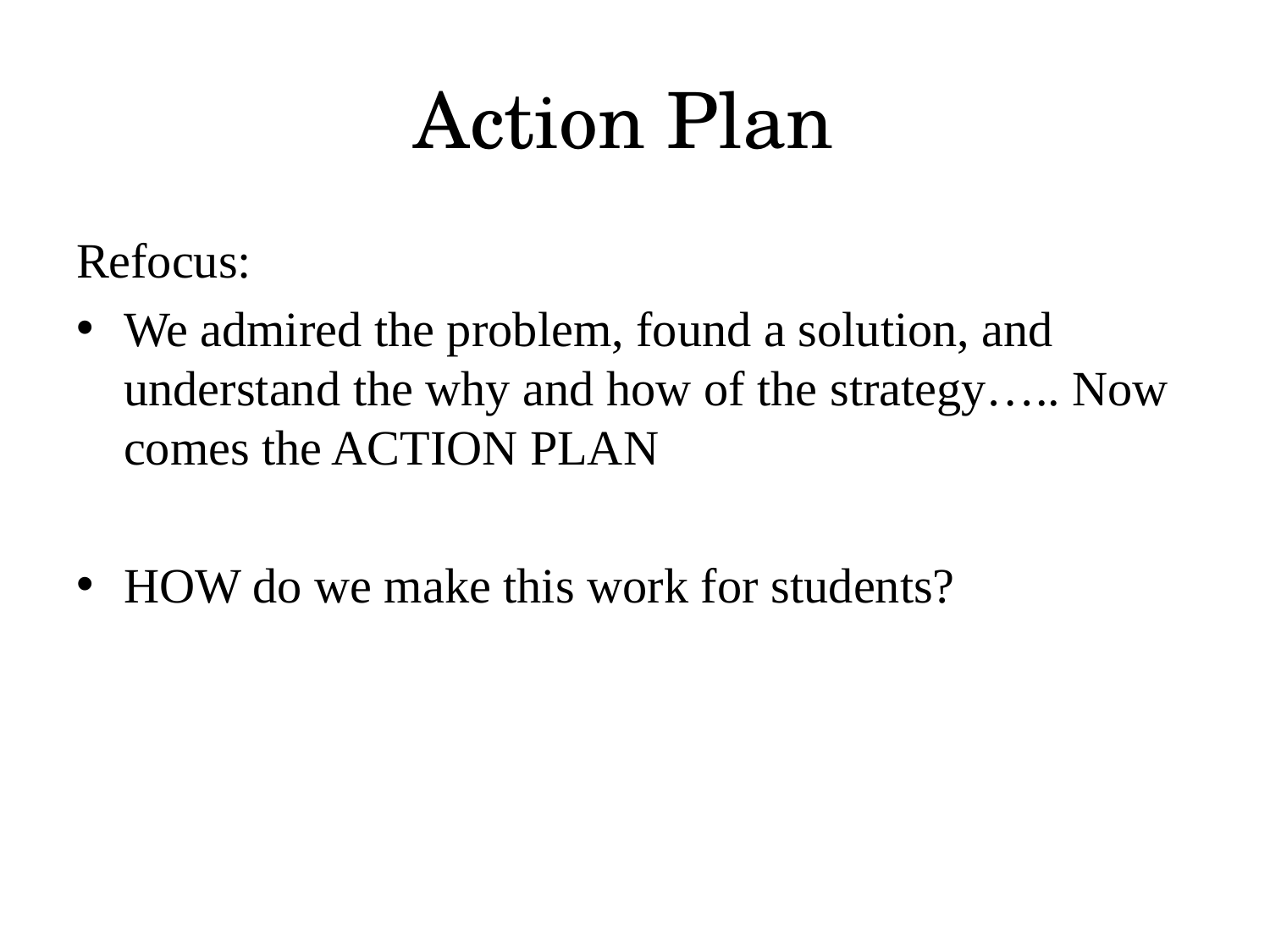

# Action Plan
Refocus:
We admired the problem, found a solution, and understand the why and how of the strategy….. Now comes the ACTION PLAN

HOW do we make this work for students?